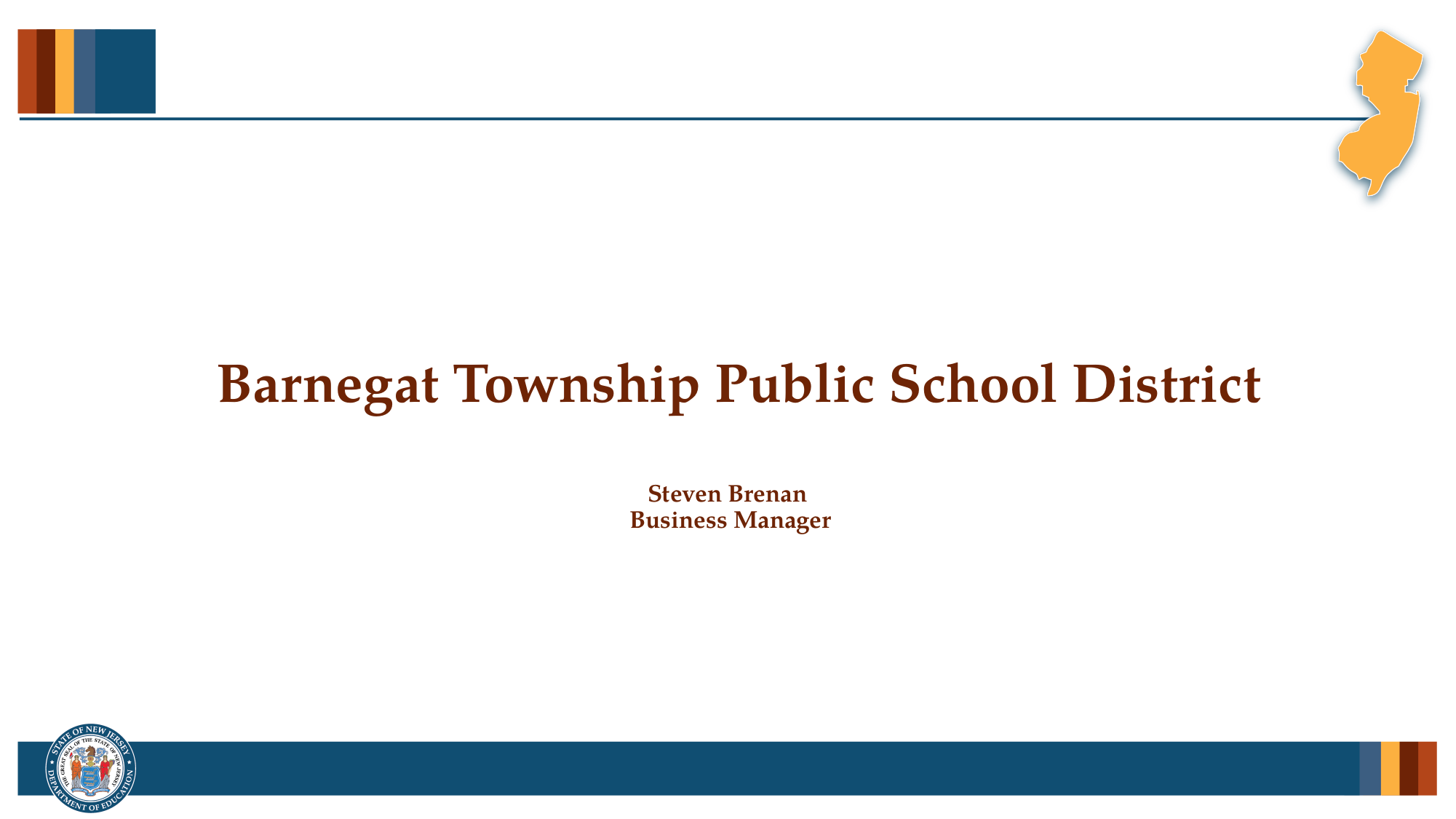

# Barnegat Township Public School District Steven Brenan Business Manager